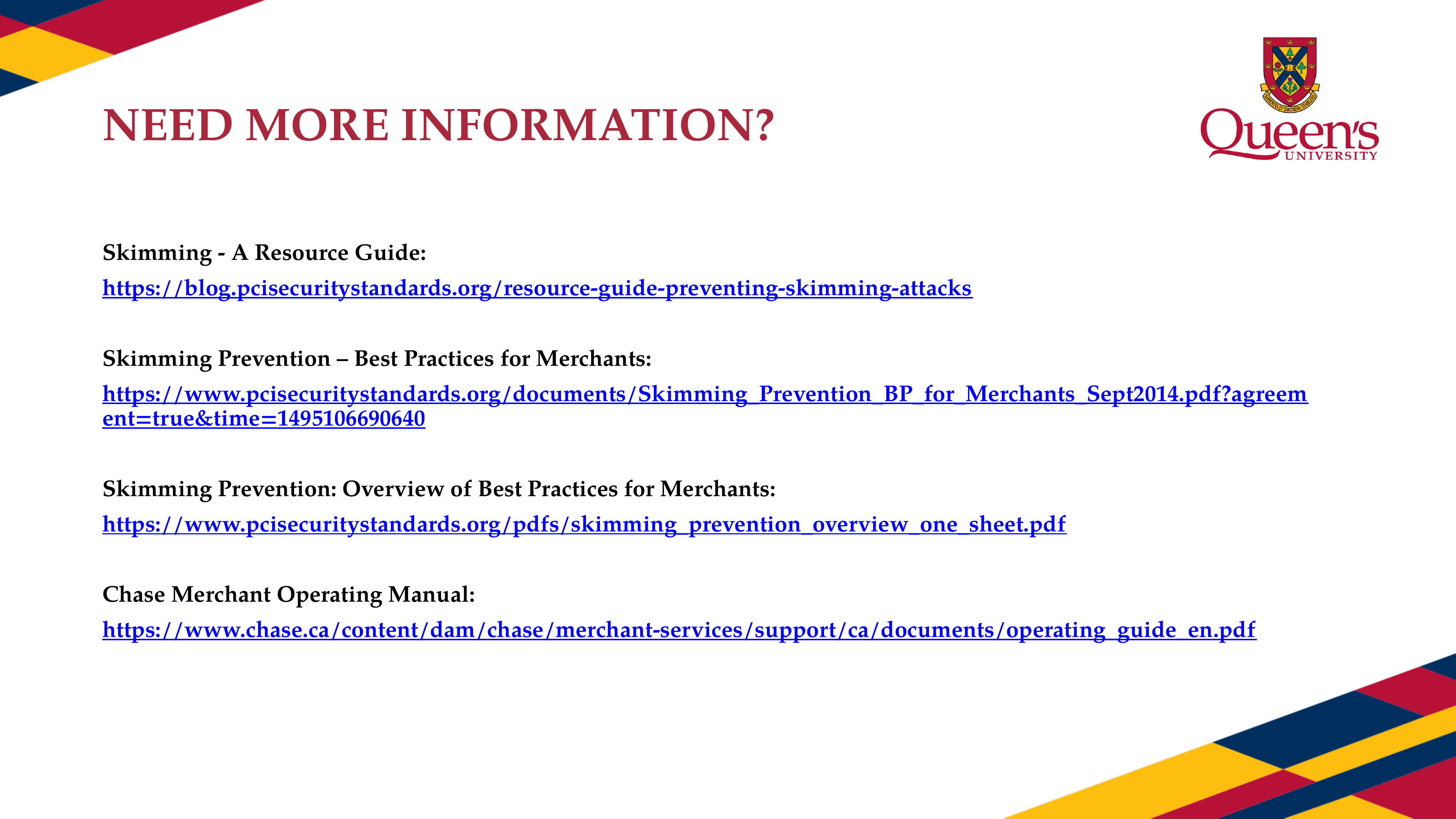

NEED MORE INFORMATION?

Skimming - A Resource Guide:
https://blog.pcisecuritystandards.org/resource-guide-preventing-skimming-attacks

Skimming Prevention – Best Practices for Merchants:
https://www.pcisecuritystandards.org/documents/Skimming_Prevention_BP_for_Merchants_Sept2014.pdf?agreement=true&time=1495106690640

Skimming Prevention: Overview of Best Practices for Merchants:
https://www.pcisecuritystandards.org/pdfs/skimming_prevention_overview_one_sheet.pdf

Chase Merchant Operating Manual:
https://www.chase.ca/content/dam/chase/merchant-services/support/ca/documents/operating_guide_en.pdf